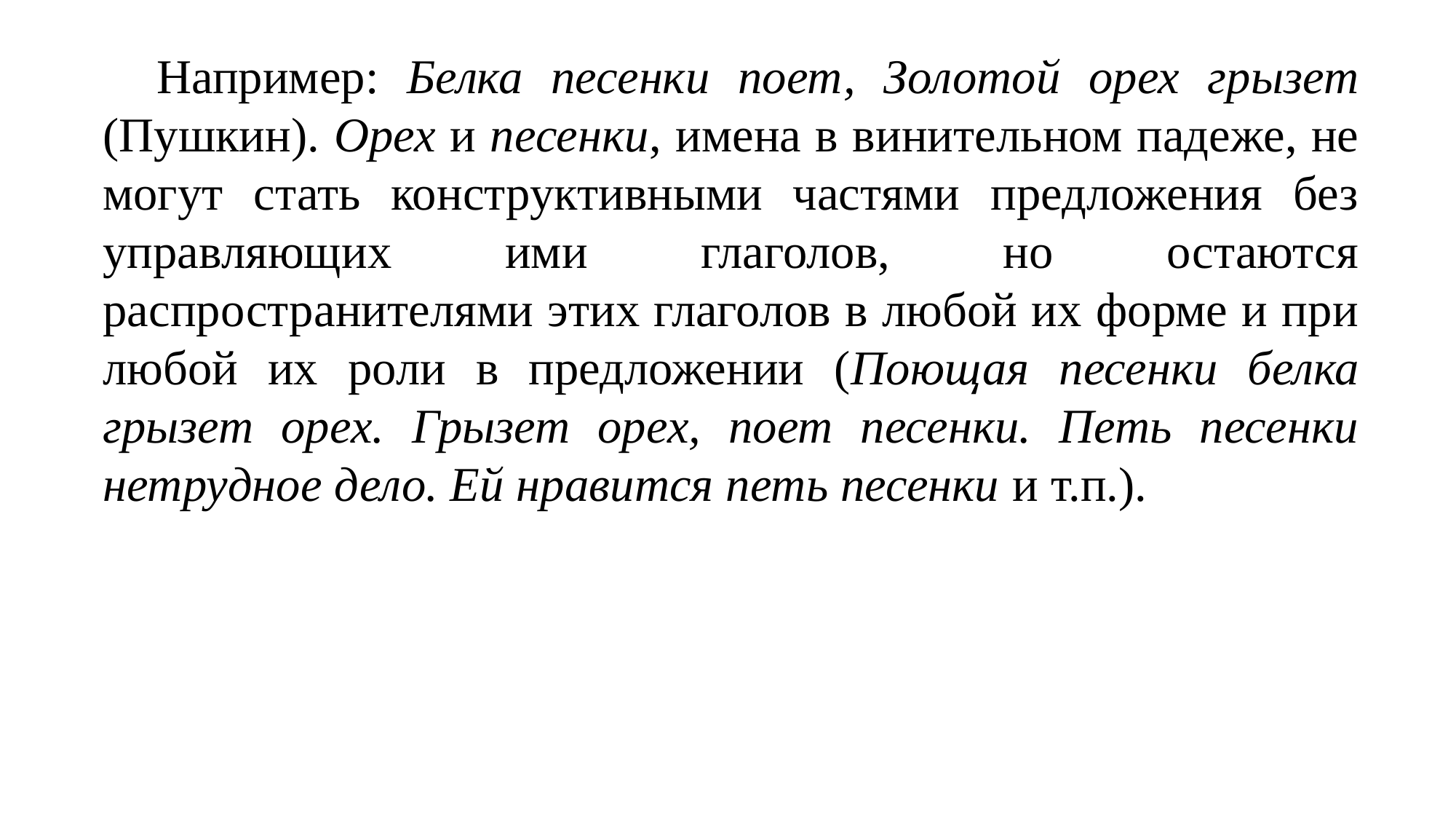

Например: Белка песенки поет, Золотой орех грызет (Пушкин). Орех и песенки, имена в винительном падеже, не могут стать конструктивными частями предложения без управляющих ими глаголов, но остаются распространителями этих глаголов в любой их форме и при любой их роли в предложении (Поющая песенки белка грызет орех. Грызет орех, поет песенки. Петь песенки нетрудное дело. Ей нравится петь песенки и т.п.).